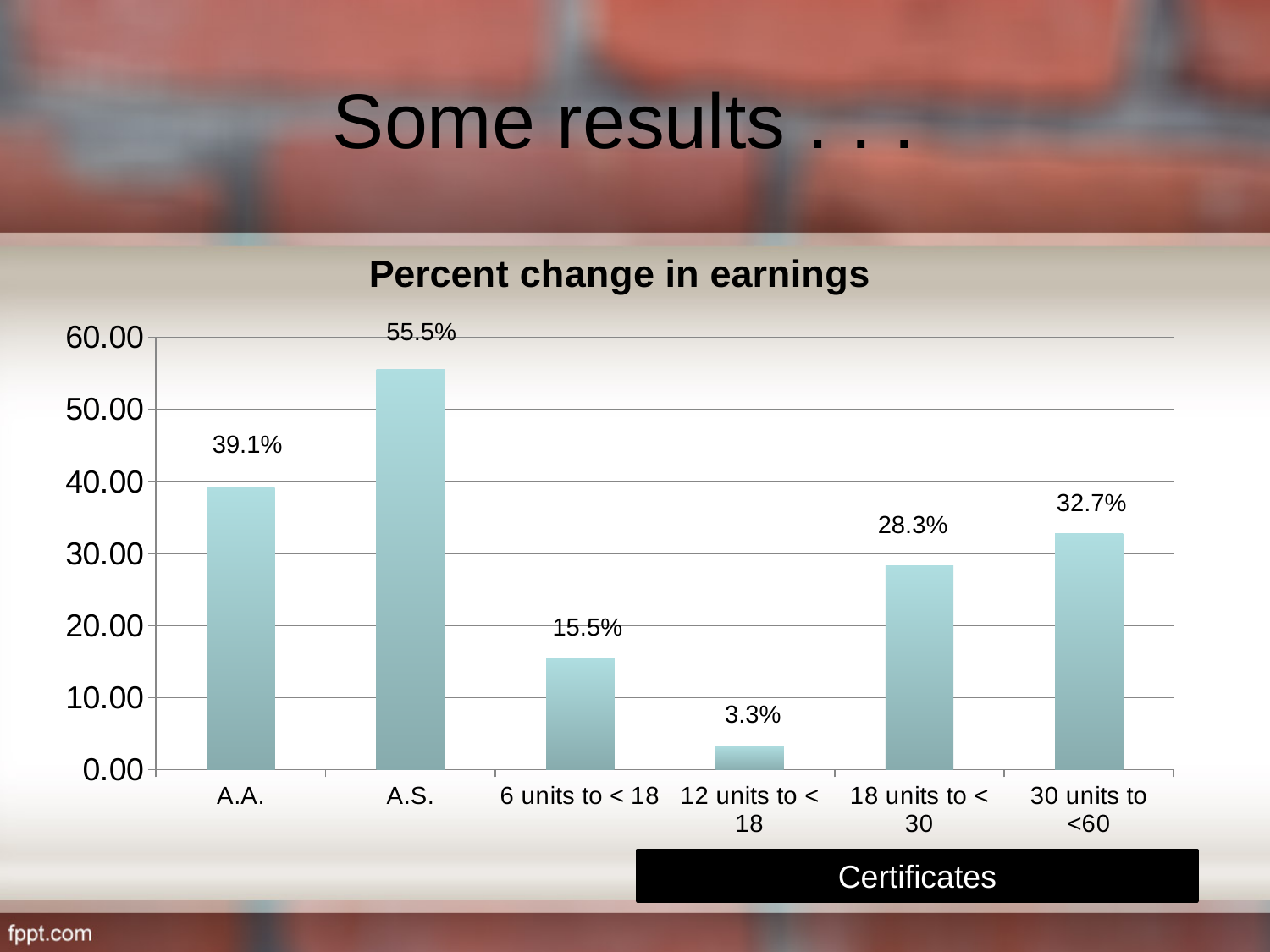

# Some results . . .

### Chart: Percent change in earnings

| Category | Series 1 |
|---|---|
| A.A. | 39.1 |
| A.S. | 55.5 |
| 6 units to < 18 | 15.5 |
| 12 units to < 18 | 3.3 |
| 18 units to < 30 | 28.3 |
| 30 units to <60 | 32.7 |
55.5%
39.1%
32.7%
28.3%
15.5%
3.3%
Certificates